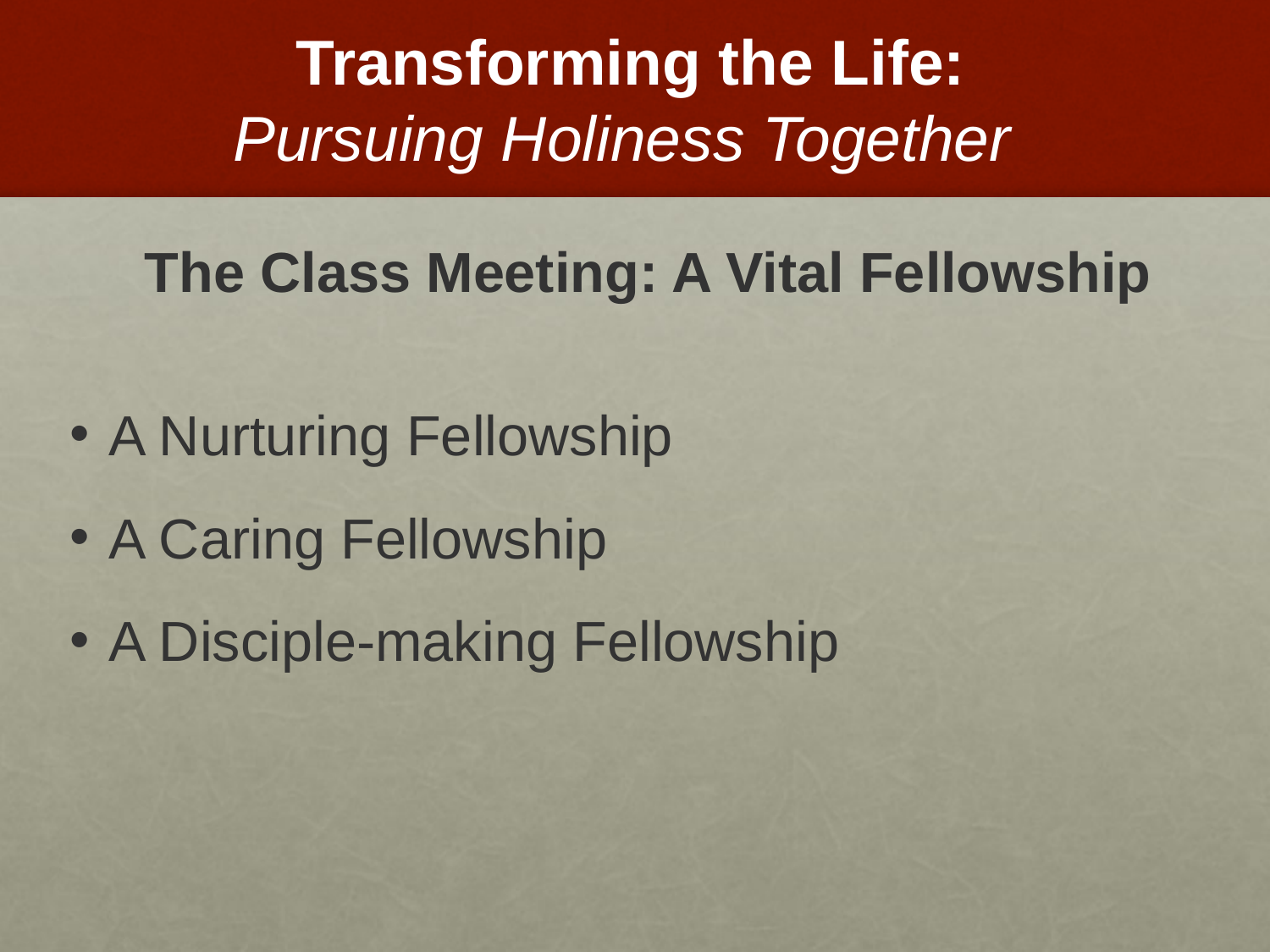

# Transforming the Life: Pursuing Holiness Together
 The Class Meeting: A Vital Fellowship

A Nurturing Fellowship
A Caring Fellowship
A Disciple-making Fellowship